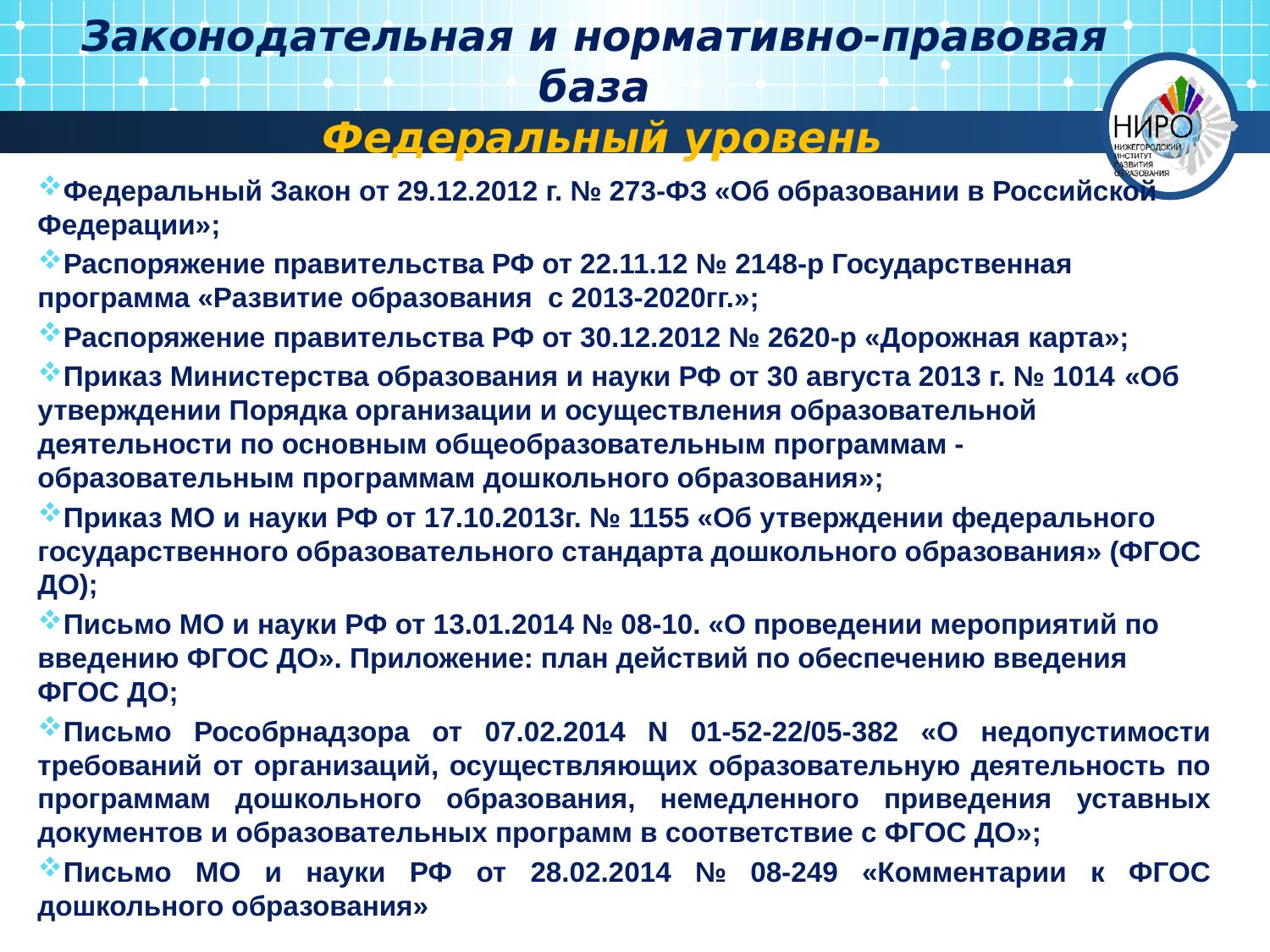

# Законодательная и нормативно-правовая база Федеральный уровень
Федеральный Закон от 29.12.2012 г. № 273-ФЗ «Об образовании в Российской Федерации»;
Распоряжение правительства РФ от 22.11.12 № 2148-р Государственная программа «Развитие образования  с 2013-2020гг.»;
Распоряжение правительства РФ от 30.12.2012 № 2620-р «Дорожная карта»;
Приказ Министерства образования и науки РФ от 30 августа 2013 г. № 1014 «Об утверждении Порядка организации и осуществления образовательной деятельности по основным общеобразовательным программам - образовательным программам дошкольного образования»;
Приказ МО и науки РФ от 17.10.2013г. № 1155 «Об утверждении федерального государственного образовательного стандарта дошкольного образования» (ФГОС ДО);
Письмо МО и науки РФ от 13.01.2014 № 08-10. «О проведении мероприятий по введению ФГОС ДО». Приложение: план действий по обеспечению введения ФГОС ДО;
Письмо Рособрнадзора от 07.02.2014 N 01-52-22/05-382 «О недопустимости требований от организаций, осуществляющих образовательную деятельность по программам дошкольного образования, немедленного приведения уставных документов и образовательных программ в соответствие с ФГОС ДО»;
Письмо МО и науки РФ от 28.02.2014 № 08-249 «Комментарии к ФГОС дошкольного образования»